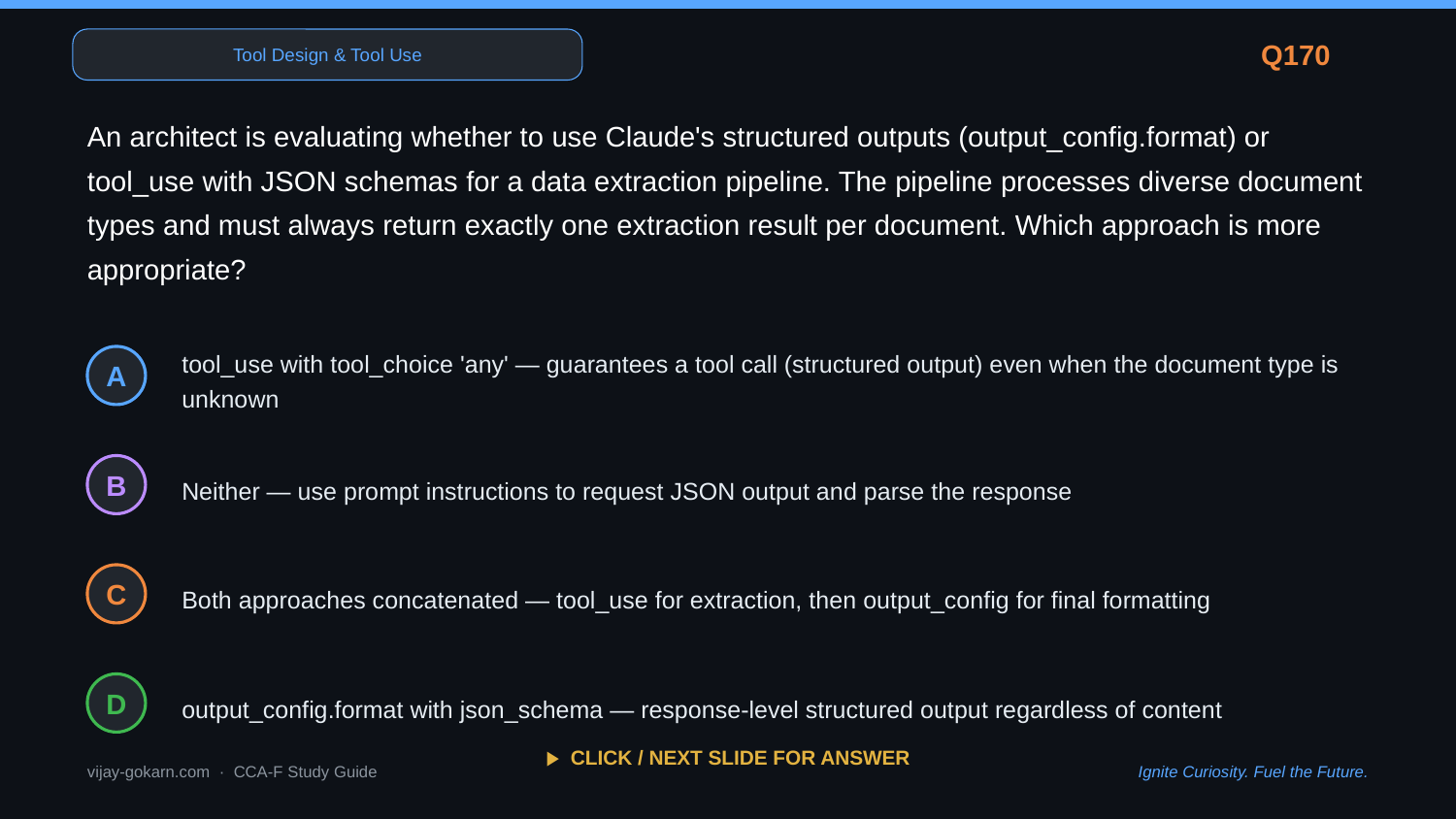

Tool Design & Tool Use
Q170
An architect is evaluating whether to use Claude's structured outputs (output_config.format) or tool_use with JSON schemas for a data extraction pipeline. The pipeline processes diverse document types and must always return exactly one extraction result per document. Which approach is more appropriate?
tool_use with tool_choice 'any' — guarantees a tool call (structured output) even when the document type is unknown

A
Neither — use prompt instructions to request JSON output and parse the response

B
Both approaches concatenated — tool_use for extraction, then output_config for final formatting

C
output_config.format with json_schema — response-level structured output regardless of content

D
▶  CLICK / NEXT SLIDE FOR ANSWER
vijay-gokarn.com  ·  CCA-F Study Guide
Ignite Curiosity. Fuel the Future.